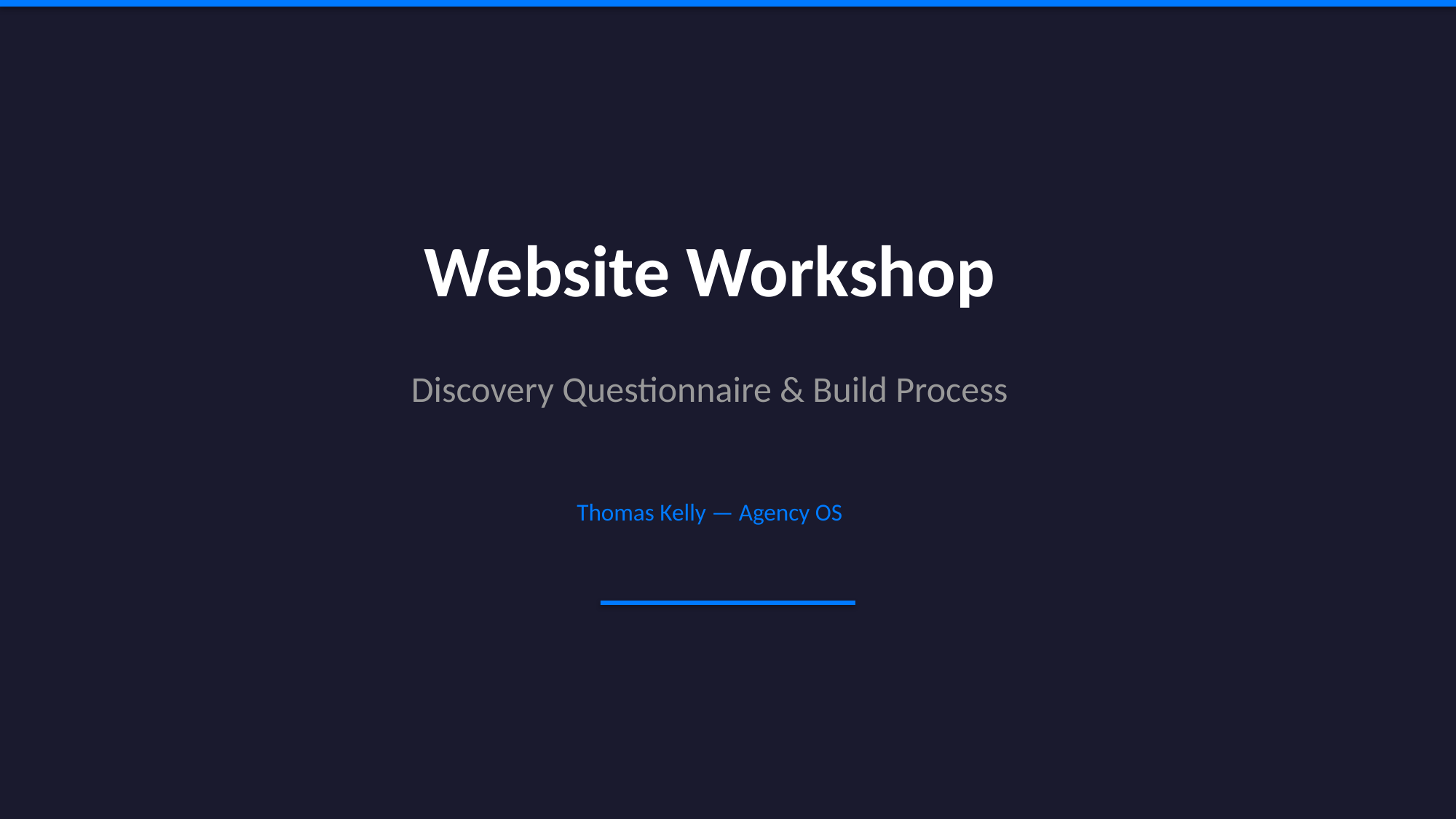

Website Workshop
Discovery Questionnaire & Build Process
Thomas Kelly — Agency OS